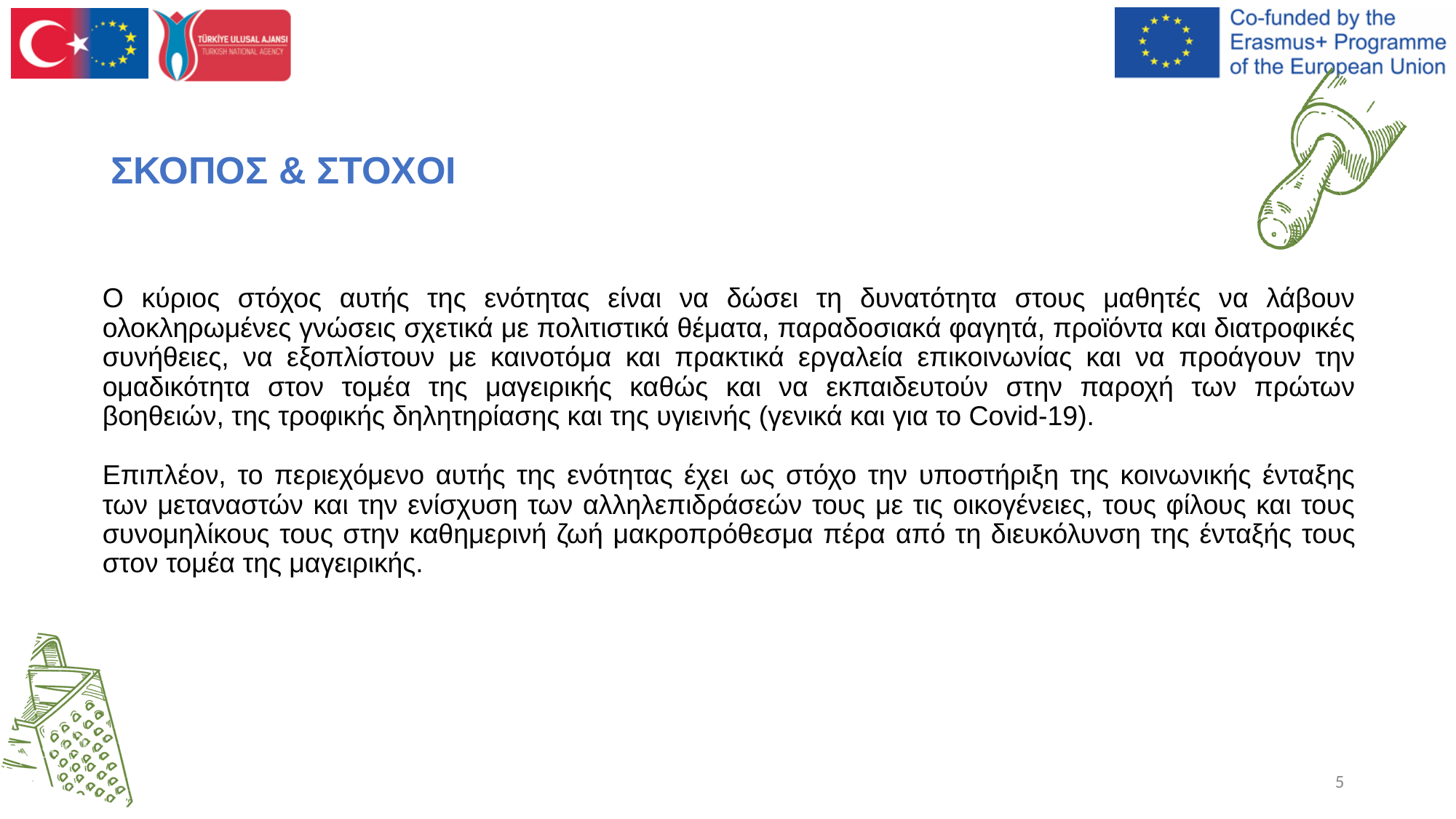

# ΣΚΟΠΟΣ & ΣΤΟΧΟΙ

Ο κύριος στόχος αυτής της ενότητας είναι να δώσει τη δυνατότητα στους μαθητές να λάβουν ολοκληρωμένες γνώσεις σχετικά με πολιτιστικά θέματα, παραδοσιακά φαγητά, προϊόντα και διατροφικές συνήθειες, να εξοπλίστουν με καινοτόμα και πρακτικά εργαλεία επικοινωνίας και να προάγουν την ομαδικότητα στον τομέα της μαγειρικής καθώς και να εκπαιδευτούν στην παροχή των πρώτων βοηθειών, της τροφικής δηλητηρίασης και της υγιεινής (γενικά και για το Covid-19).

Επιπλέον, το περιεχόμενο αυτής της ενότητας έχει ως στόχο την υποστήριξη της κοινωνικής ένταξης των μεταναστών και την ενίσχυση των αλληλεπιδράσεών τους με τις οικογένειες, τους φίλους και τους συνομηλίκους τους στην καθημερινή ζωή μακροπρόθεσμα πέρα ​​από τη διευκόλυνση της ένταξής τους στον τομέα της μαγειρικής.
5